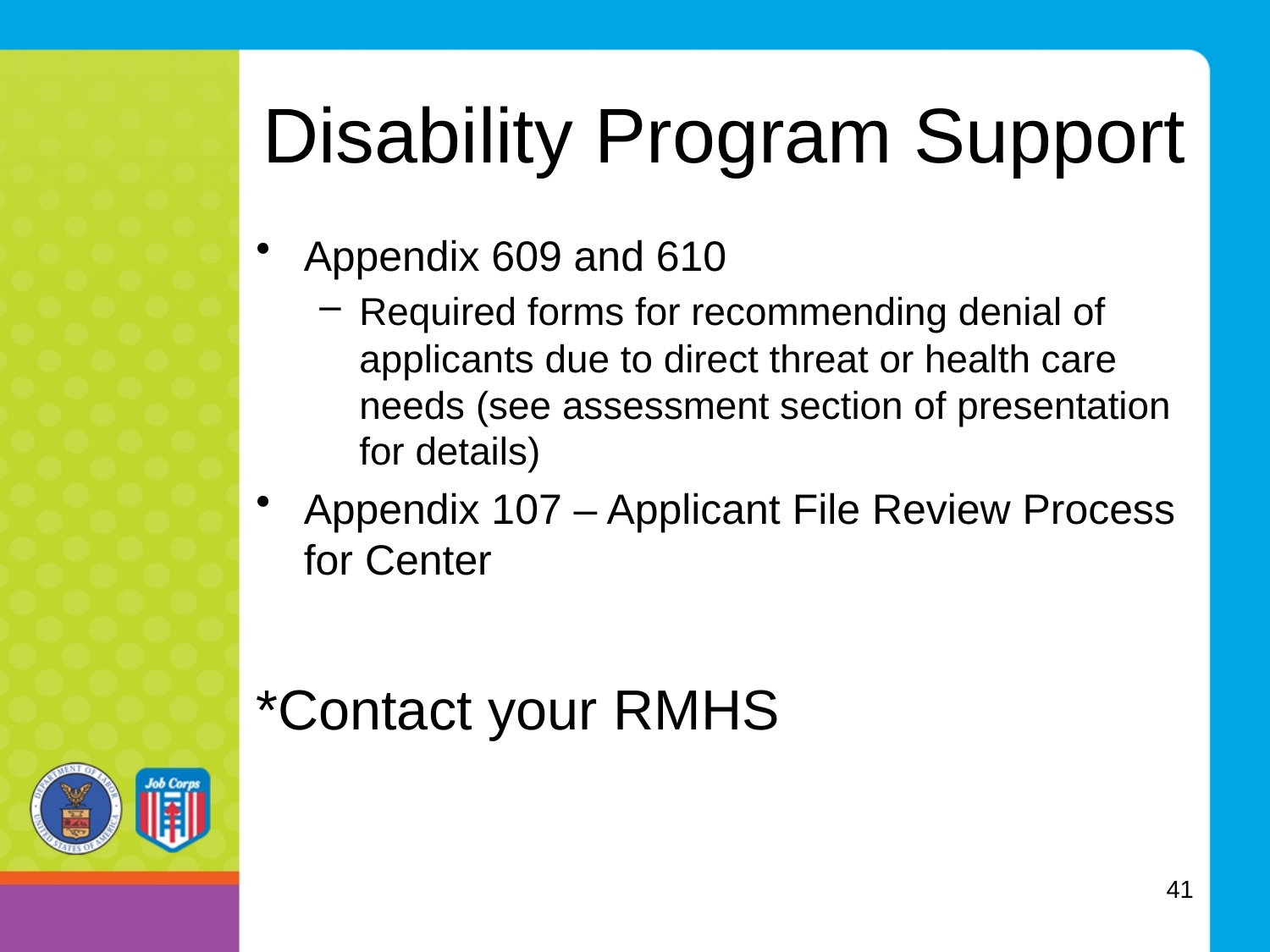

# Disability Program Support
Appendix 609 and 610
Required forms for recommending denial of applicants due to direct threat or health care needs (see assessment section of presentation for details)
Appendix 107 – Applicant File Review Process for Center

*Contact your RMHS

41